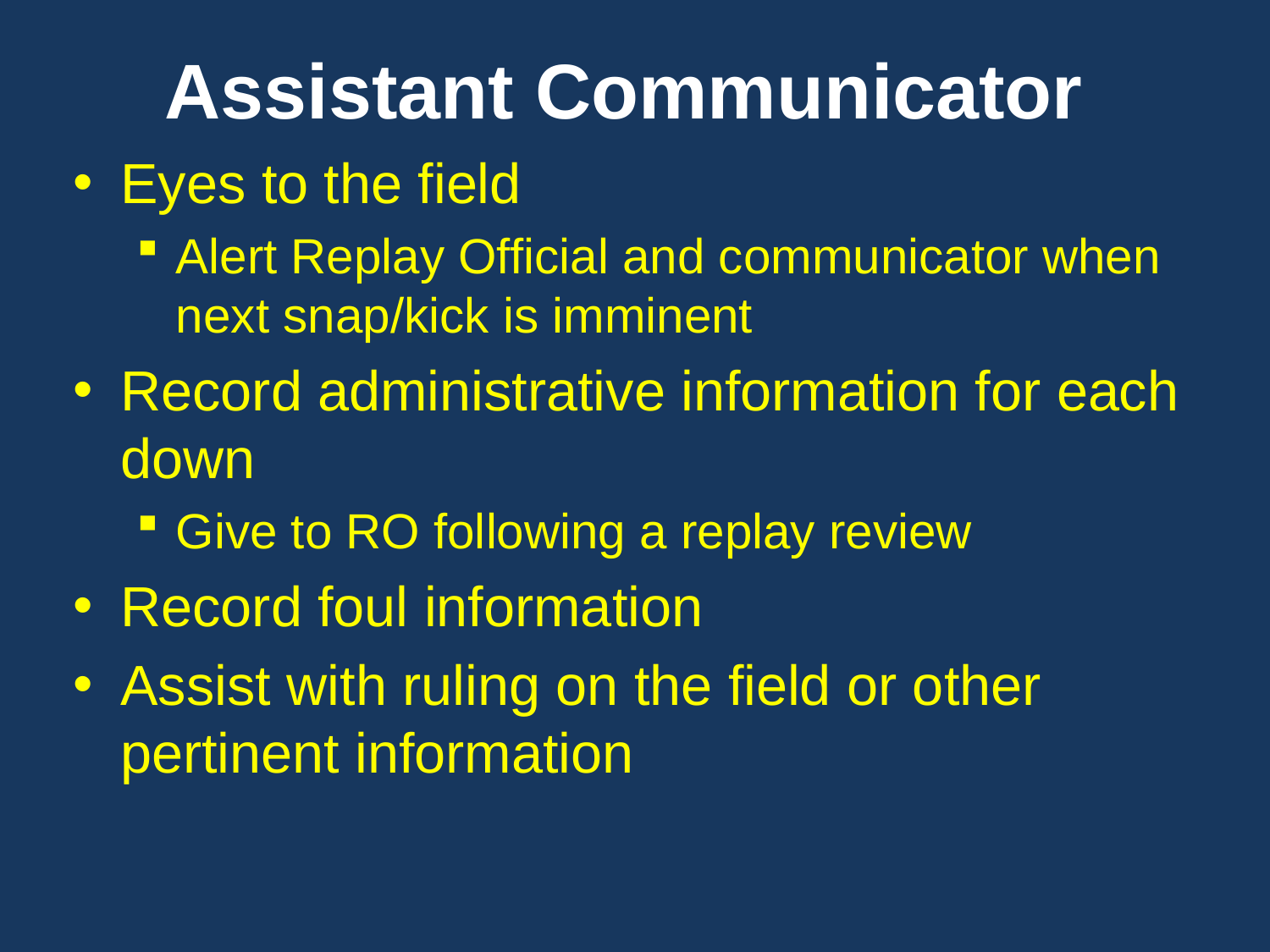

# Assistant Communicator
Eyes to the field
Alert Replay Official and communicator when next snap/kick is imminent
Record administrative information for each down
Give to RO following a replay review
Record foul information
Assist with ruling on the field or other pertinent information